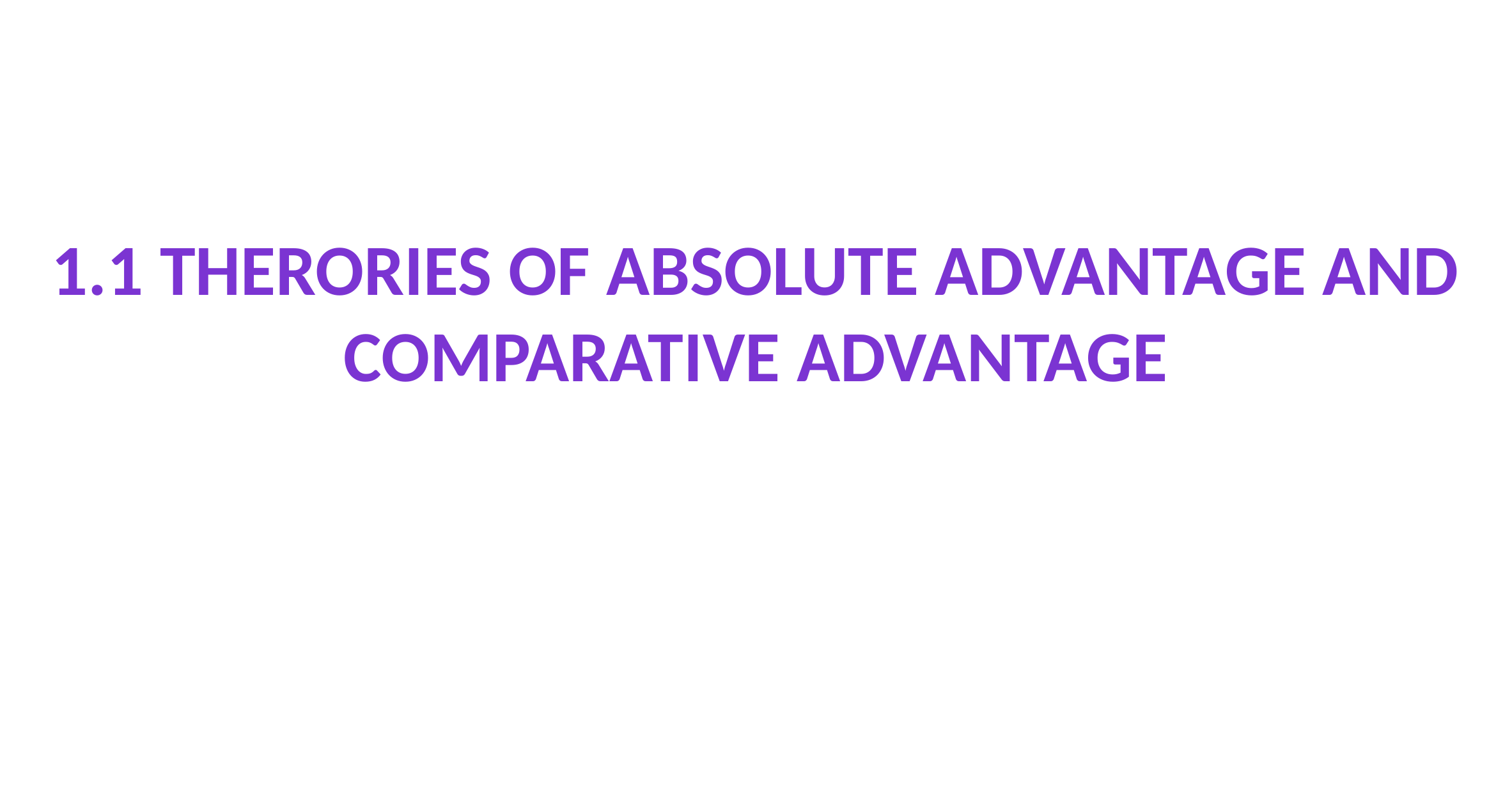

1.1 THERORIES OF ABSOLUTE ADVANTAGE AND COMPARATIVE ADVANTAGE